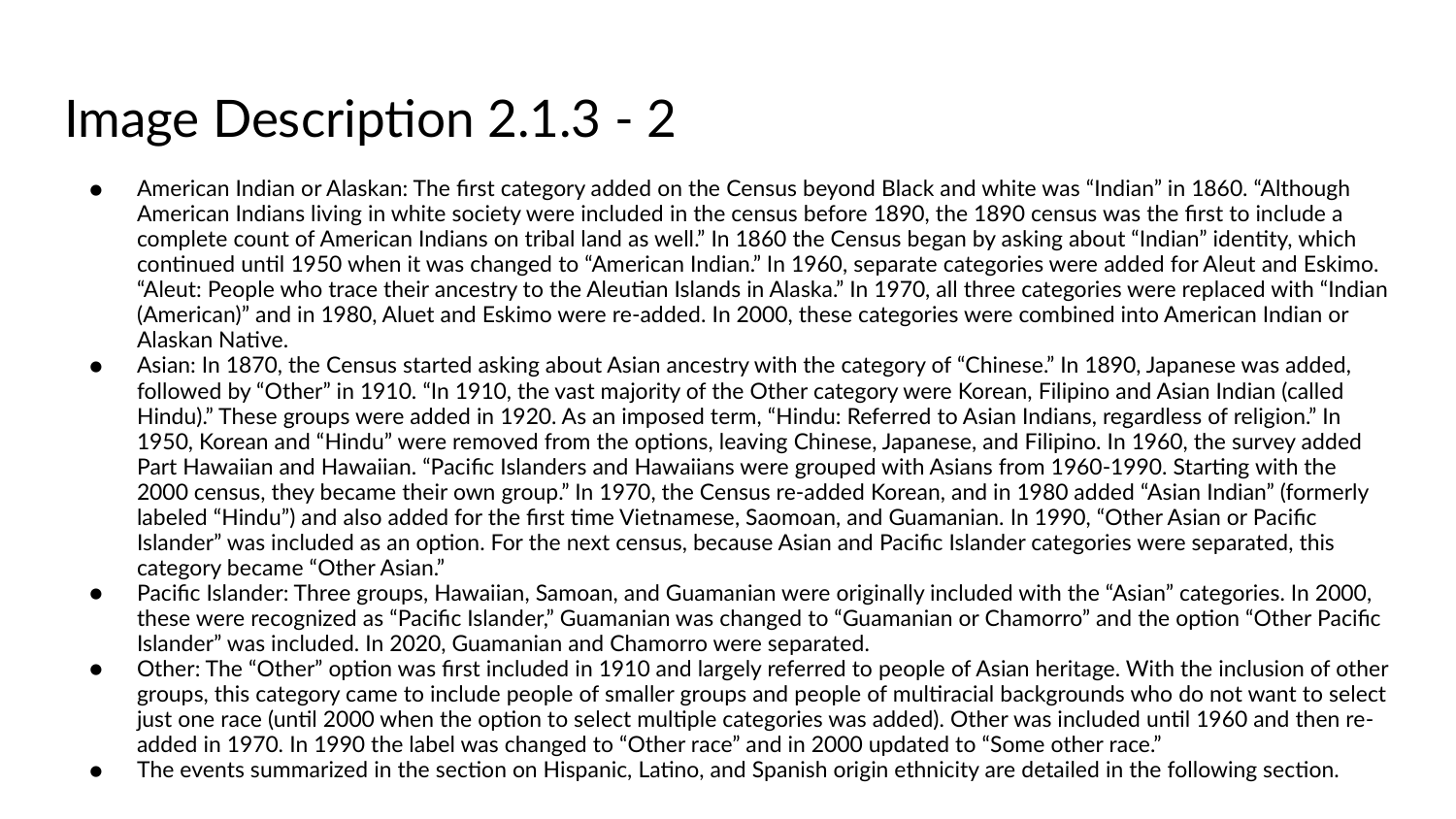

# Image Description 2.1.3 - 2
American Indian or Alaskan: The first category added on the Census beyond Black and white was “Indian” in 1860. “Although American Indians living in white society were included in the census before 1890, the 1890 census was the first to include a complete count of American Indians on tribal land as well.” In 1860 the Census began by asking about “Indian” identity, which continued until 1950 when it was changed to “American Indian.” In 1960, separate categories were added for Aleut and Eskimo. “Aleut: People who trace their ancestry to the Aleutian Islands in Alaska.” In 1970, all three categories were replaced with “Indian (American)” and in 1980, Aluet and Eskimo were re-added. In 2000, these categories were combined into American Indian or Alaskan Native.
Asian: In 1870, the Census started asking about Asian ancestry with the category of “Chinese.” In 1890, Japanese was added, followed by “Other” in 1910. “In 1910, the vast majority of the Other category were Korean, Filipino and Asian Indian (called Hindu).” These groups were added in 1920. As an imposed term, “Hindu: Referred to Asian Indians, regardless of religion.” In 1950, Korean and “Hindu” were removed from the options, leaving Chinese, Japanese, and Filipino. In 1960, the survey added Part Hawaiian and Hawaiian. “Pacific Islanders and Hawaiians were grouped with Asians from 1960-1990. Starting with the 2000 census, they became their own group.” In 1970, the Census re-added Korean, and in 1980 added “Asian Indian” (formerly labeled “Hindu”) and also added for the first time Vietnamese, Saomoan, and Guamanian. In 1990, “Other Asian or Pacific Islander” was included as an option. For the next census, because Asian and Pacific Islander categories were separated, this category became “Other Asian.”
Pacific Islander: Three groups, Hawaiian, Samoan, and Guamanian were originally included with the “Asian” categories. In 2000, these were recognized as “Pacific Islander,” Guamanian was changed to “Guamanian or Chamorro” and the option “Other Pacific Islander” was included. In 2020, Guamanian and Chamorro were separated.
Other: The “Other” option was first included in 1910 and largely referred to people of Asian heritage. With the inclusion of other groups, this category came to include people of smaller groups and people of multiracial backgrounds who do not want to select just one race (until 2000 when the option to select multiple categories was added). Other was included until 1960 and then re-added in 1970. In 1990 the label was changed to “Other race” and in 2000 updated to “Some other race.”
The events summarized in the section on Hispanic, Latino, and Spanish origin ethnicity are detailed in the following section.